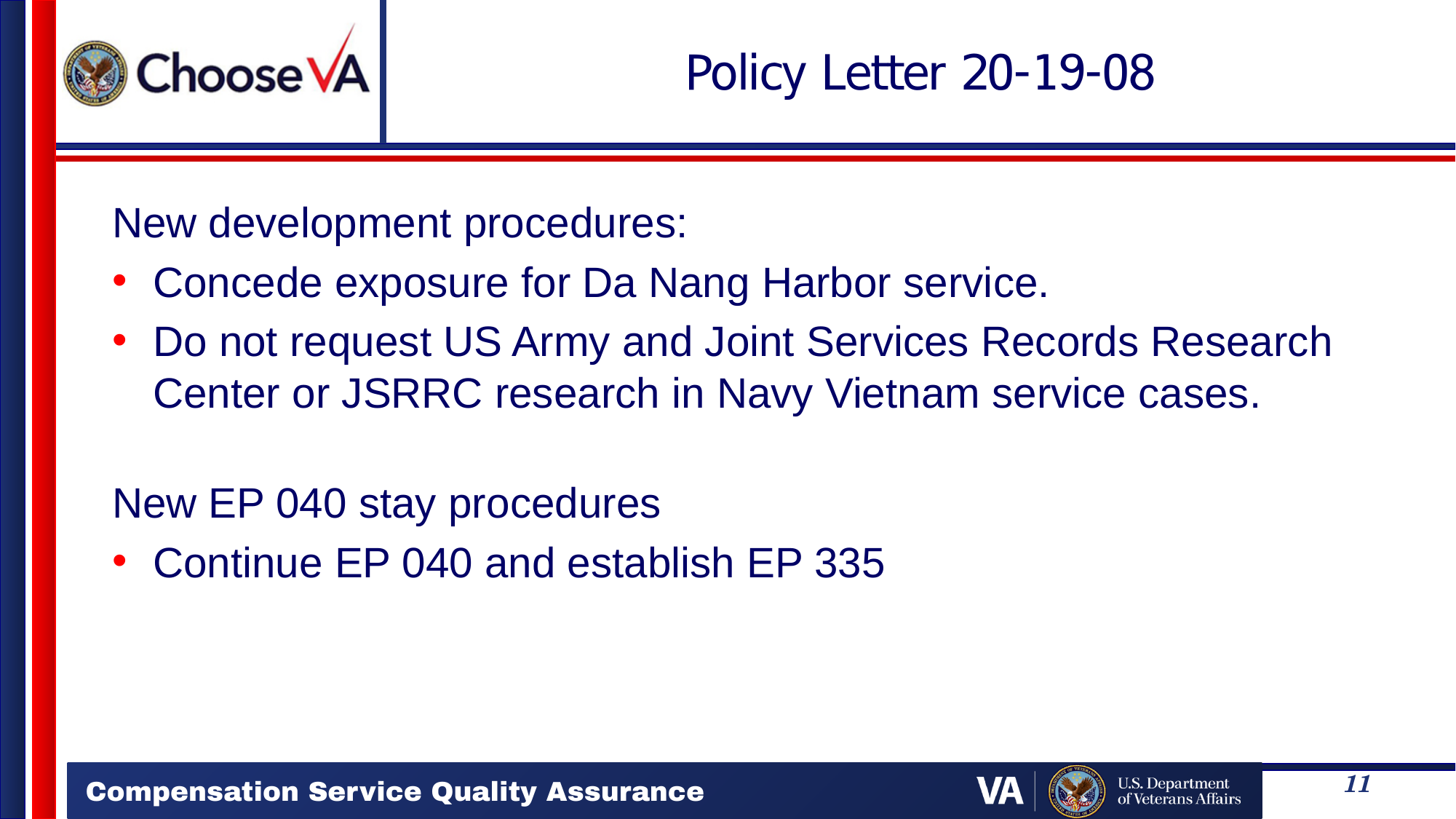

# Policy Letter 20-19-08
New development procedures:
Concede exposure for Da Nang Harbor service.
Do not request US Army and Joint Services Records Research Center or JSRRC research in Navy Vietnam service cases.
New EP 040 stay procedures
Continue EP 040 and establish EP 335

11